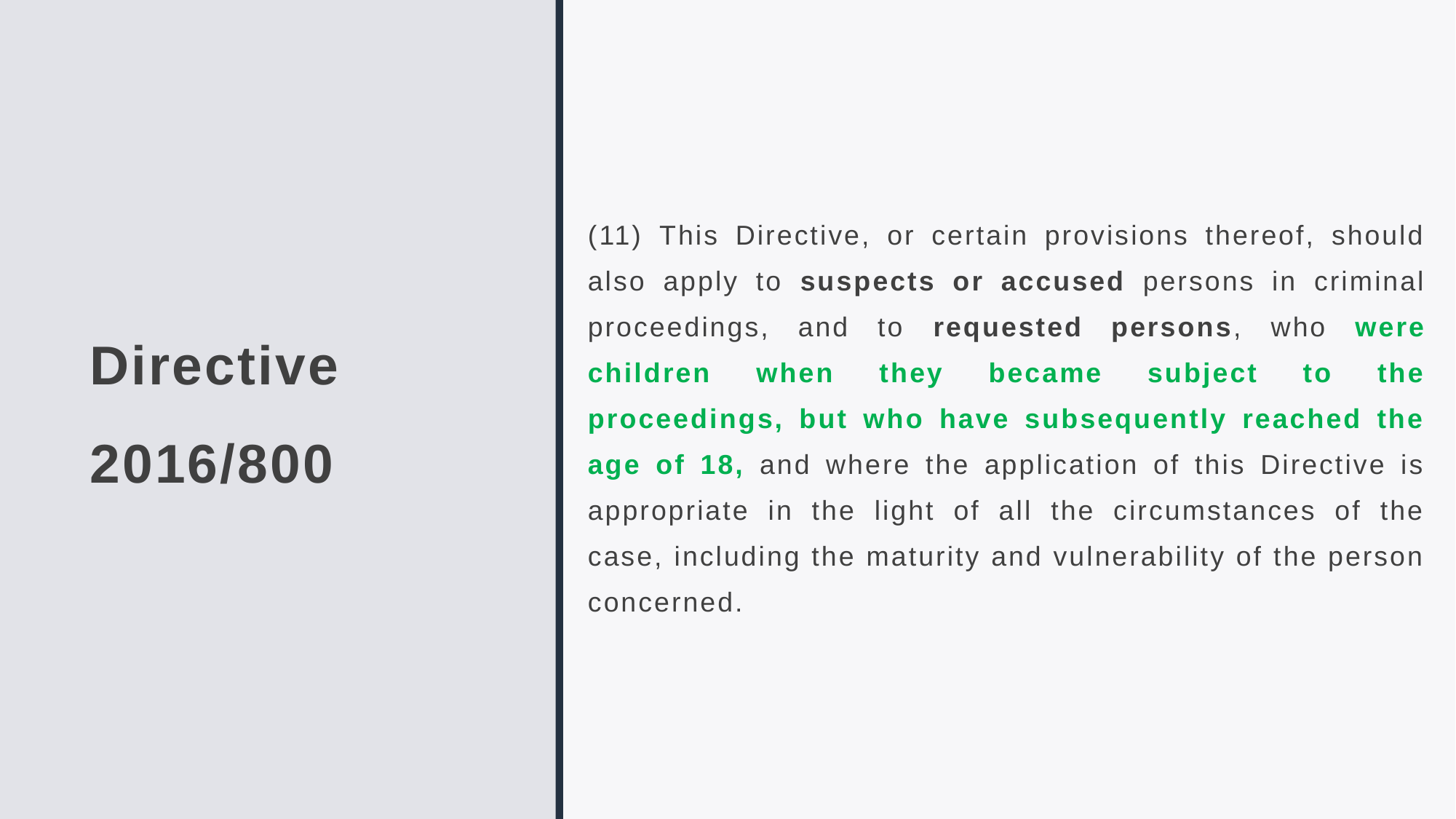

(11) This Directive, or certain provisions thereof, should also apply to suspects or accused persons in criminal proceedings, and to requested persons, who were children when they became subject to the proceedings, but who have subsequently reached the age of 18, and where the application of this Directive is appropriate in the light of all the circumstances of the case, including the maturity and vulnerability of the person concerned.
# Directive 2016/800